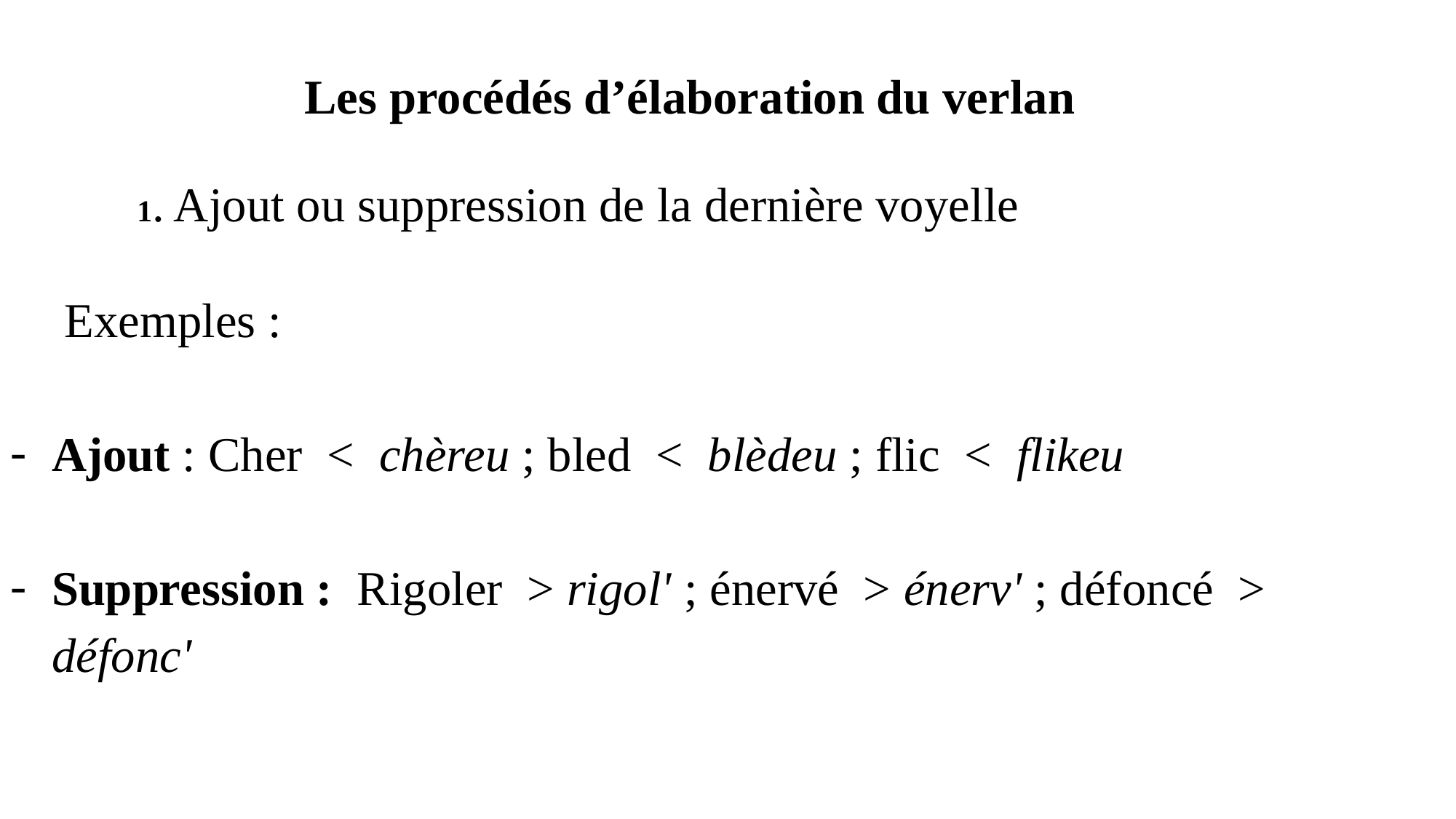

Les procédés d’élaboration du verlan
1. Ajout ou suppression de la dernière voyelle
Exemples :

Ajout : Cher  <  chèreu ; bled  <  blèdeu ; flic  <  flikeu

Suppression :  Rigoler  > rigol' ; énervé  > énerv' ; défoncé  > défonc'